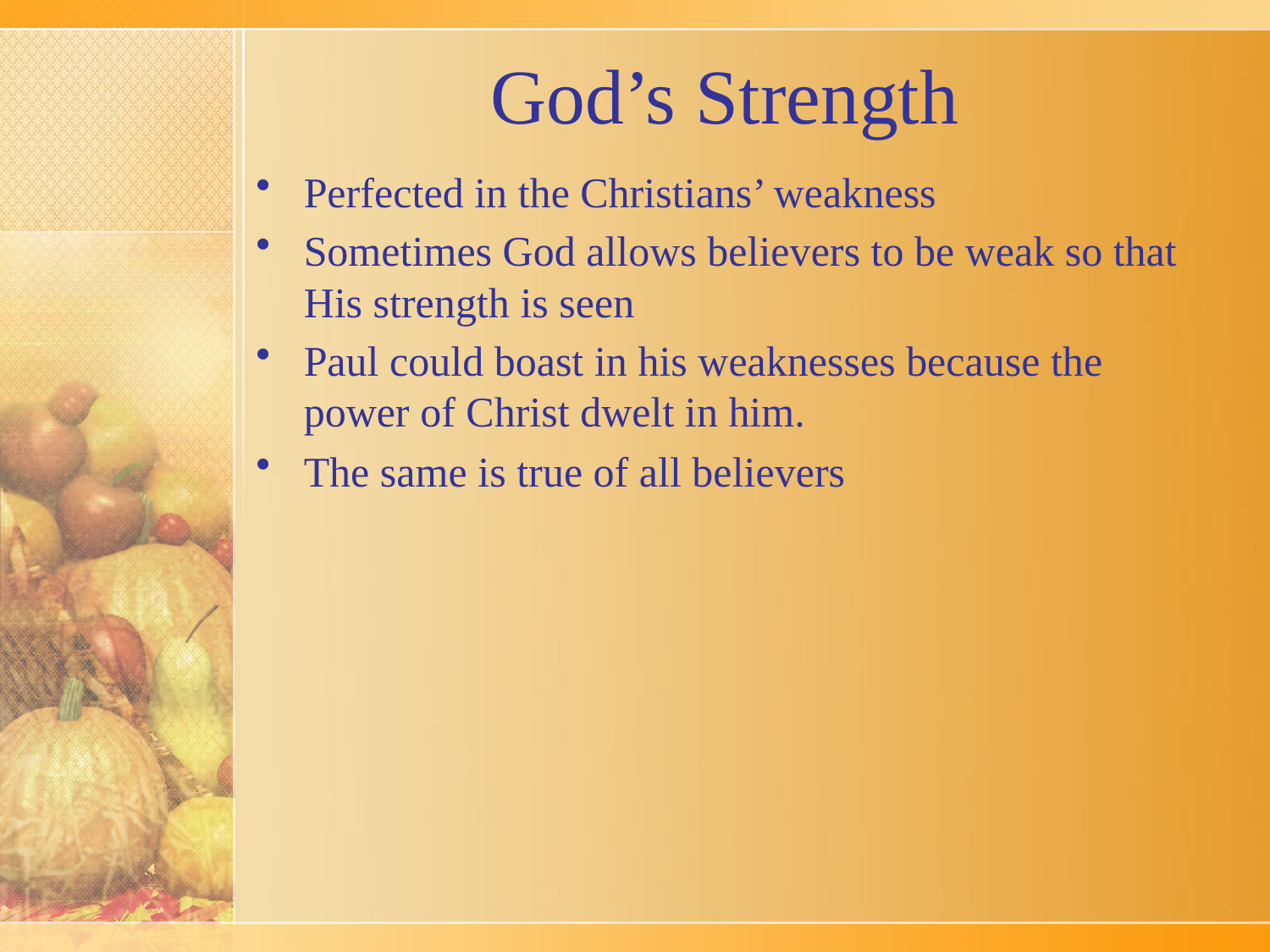

# God’s Strength
Perfected in the Christians’ weakness
Sometimes God allows believers to be weak so that His strength is seen
Paul could boast in his weaknesses because the power of Christ dwelt in him.
The same is true of all believers